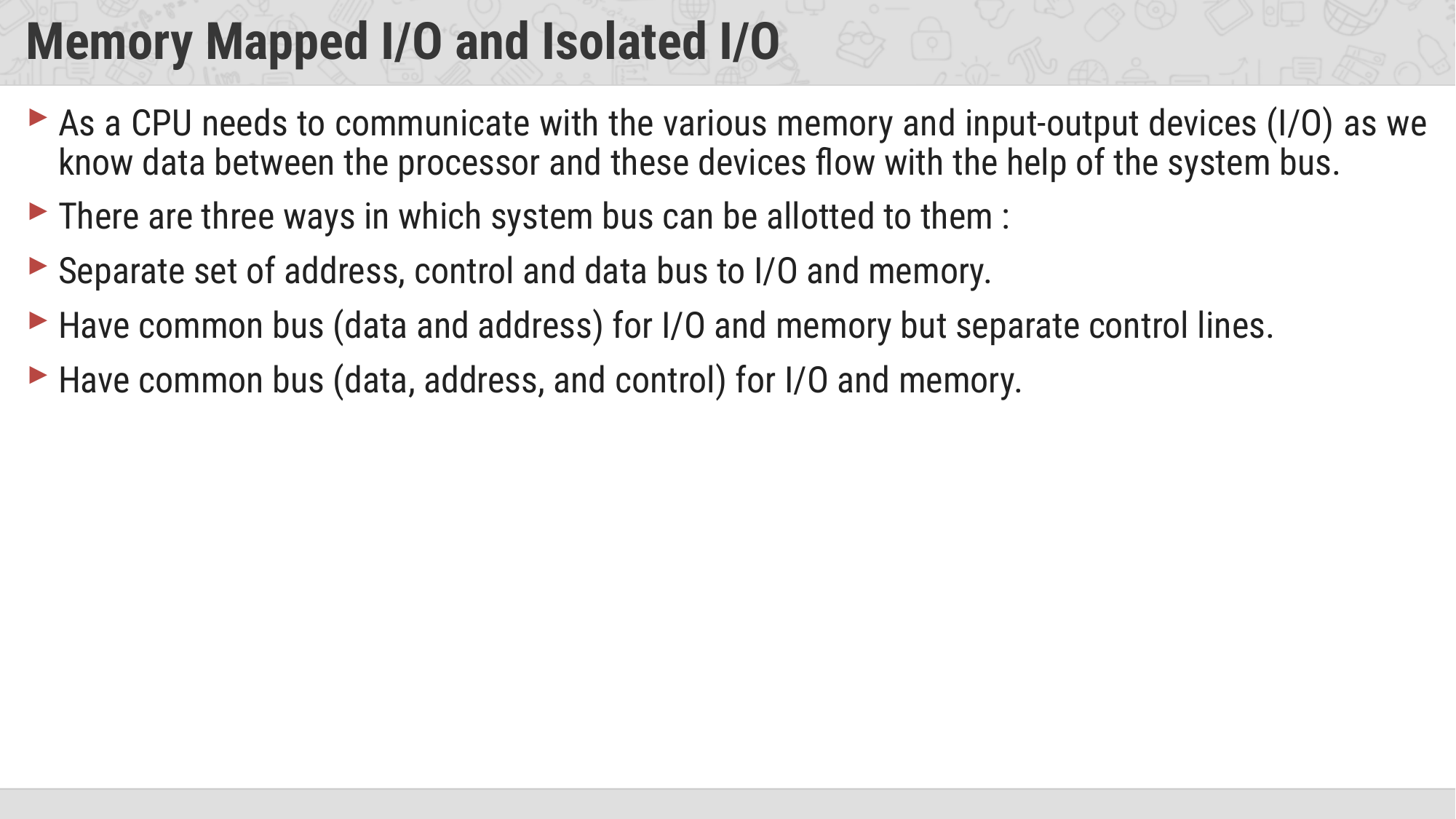

# Memory Mapped I/O and Isolated I/O
As a CPU needs to communicate with the various memory and input-output devices (I/O) as we know data between the processor and these devices flow with the help of the system bus.
There are three ways in which system bus can be allotted to them :
Separate set of address, control and data bus to I/O and memory.
Have common bus (data and address) for I/O and memory but separate control lines.
Have common bus (data, address, and control) for I/O and memory.